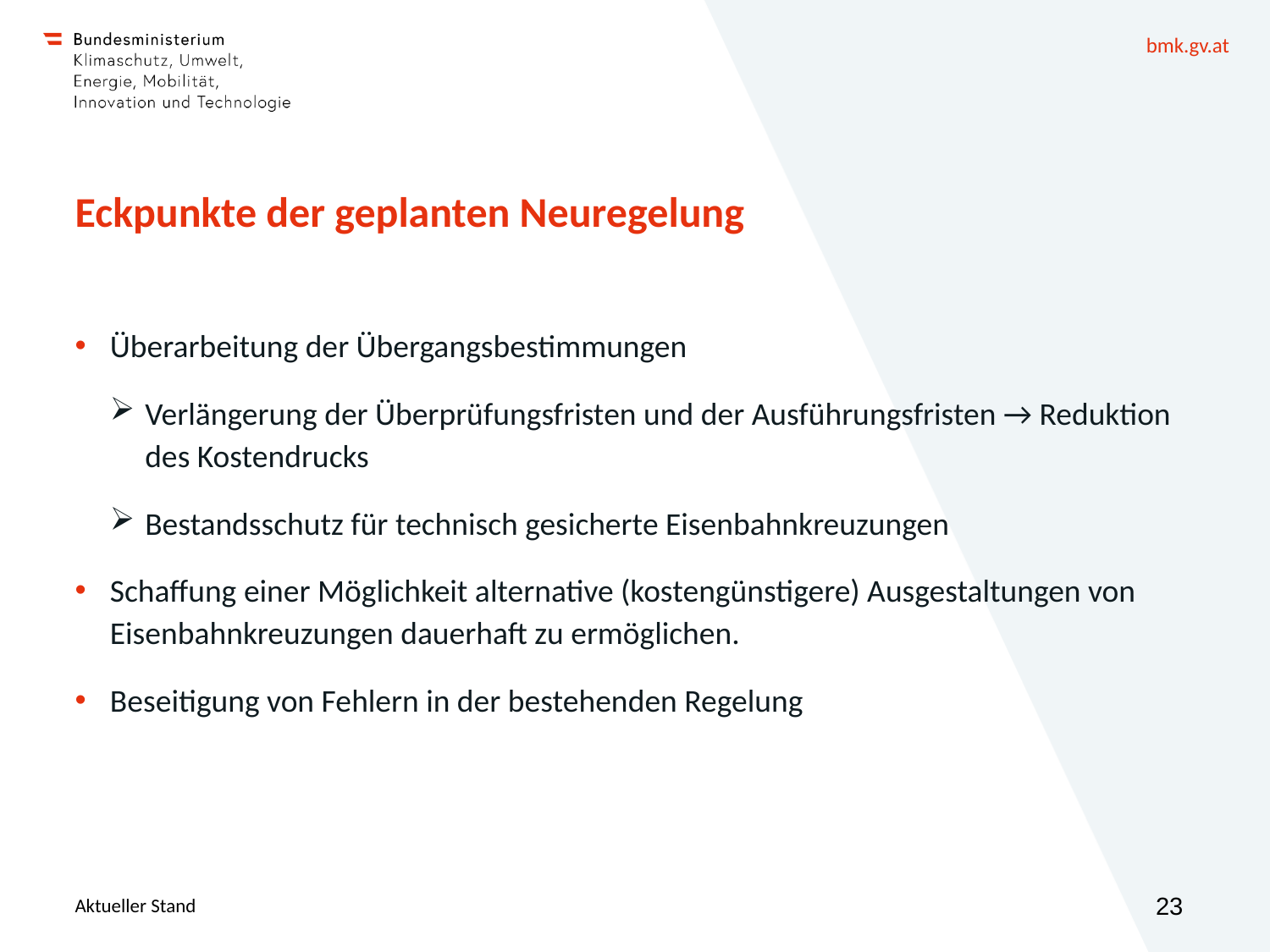

# Eckpunkte der geplanten Neuregelung
Überarbeitung der Übergangsbestimmungen
Verlängerung der Überprüfungsfristen und der Ausführungsfristen → Reduktion des Kostendrucks
Bestandsschutz für technisch gesicherte Eisenbahnkreuzungen
Schaffung einer Möglichkeit alternative (kostengünstigere) Ausgestaltungen von Eisenbahnkreuzungen dauerhaft zu ermöglichen.
Beseitigung von Fehlern in der bestehenden Regelung

Aktueller Stand
23